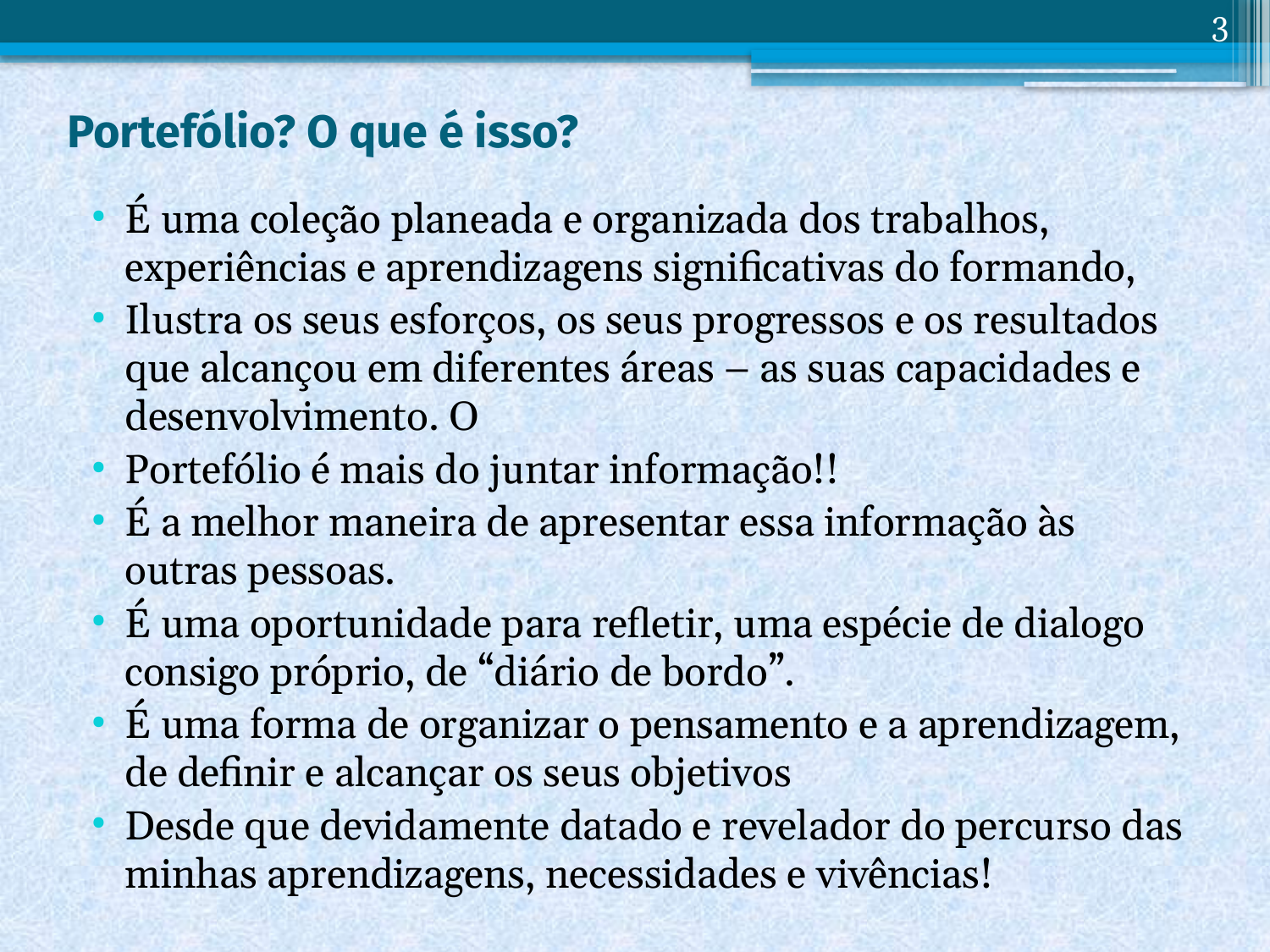

3
# Portefólio? O que é isso?
É uma coleção planeada e organizada dos trabalhos, experiências e aprendizagens significativas do formando,
Ilustra os seus esforços, os seus progressos e os resultados que alcançou em diferentes áreas – as suas capacidades e desenvolvimento. O
Portefólio é mais do juntar informação!!
É a melhor maneira de apresentar essa informação às outras pessoas.
É uma oportunidade para refletir, uma espécie de dialogo consigo próprio, de “diário de bordo”.
É uma forma de organizar o pensamento e a aprendizagem, de definir e alcançar os seus objetivos
Desde que devidamente datado e revelador do percurso das minhas aprendizagens, necessidades e vivências!